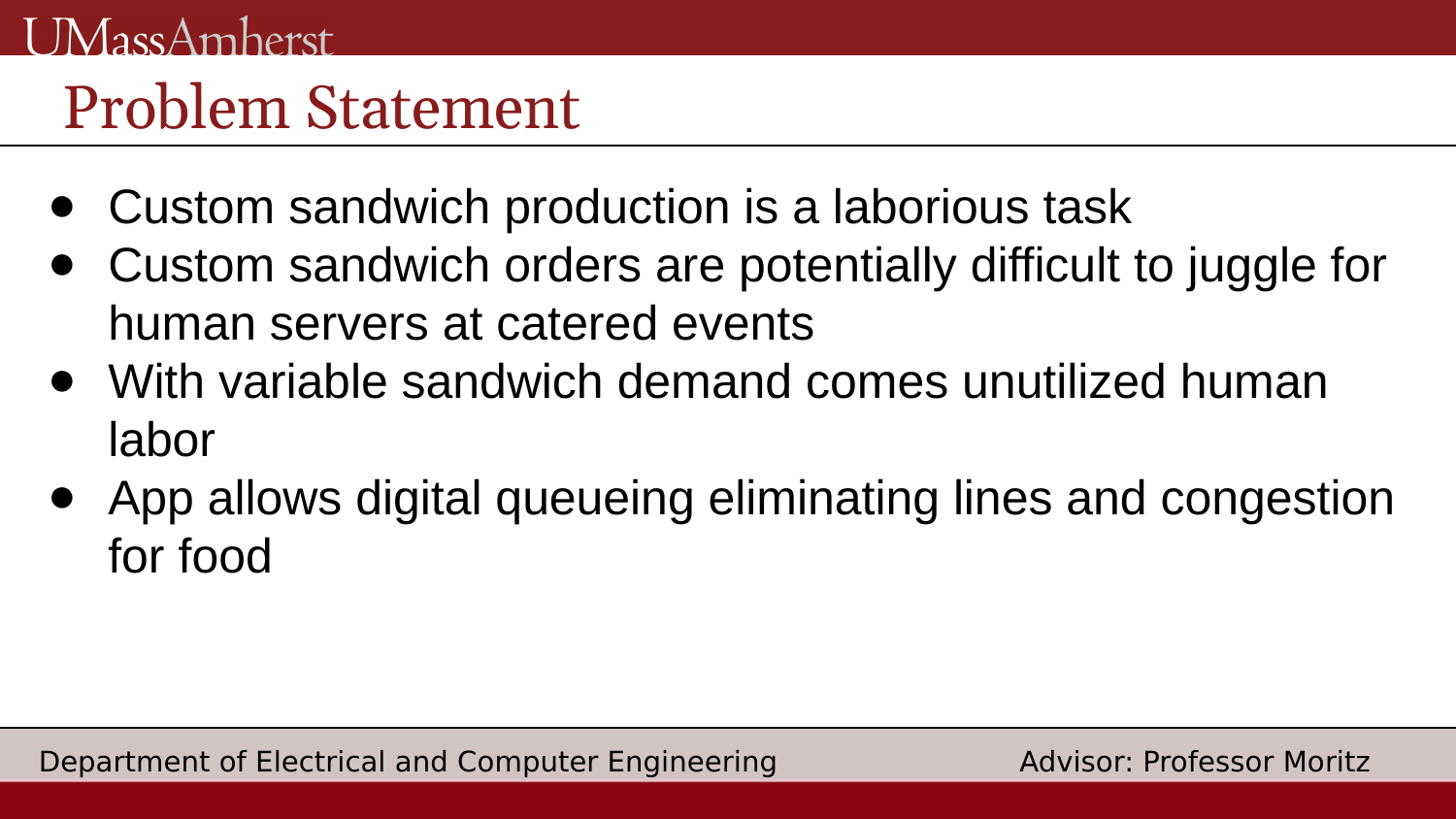

# Problem Statement
Custom sandwich production is a laborious task
Custom sandwich orders are potentially difficult to juggle for human servers at catered events
With variable sandwich demand comes unutilized human labor
App allows digital queueing eliminating lines and congestion for food